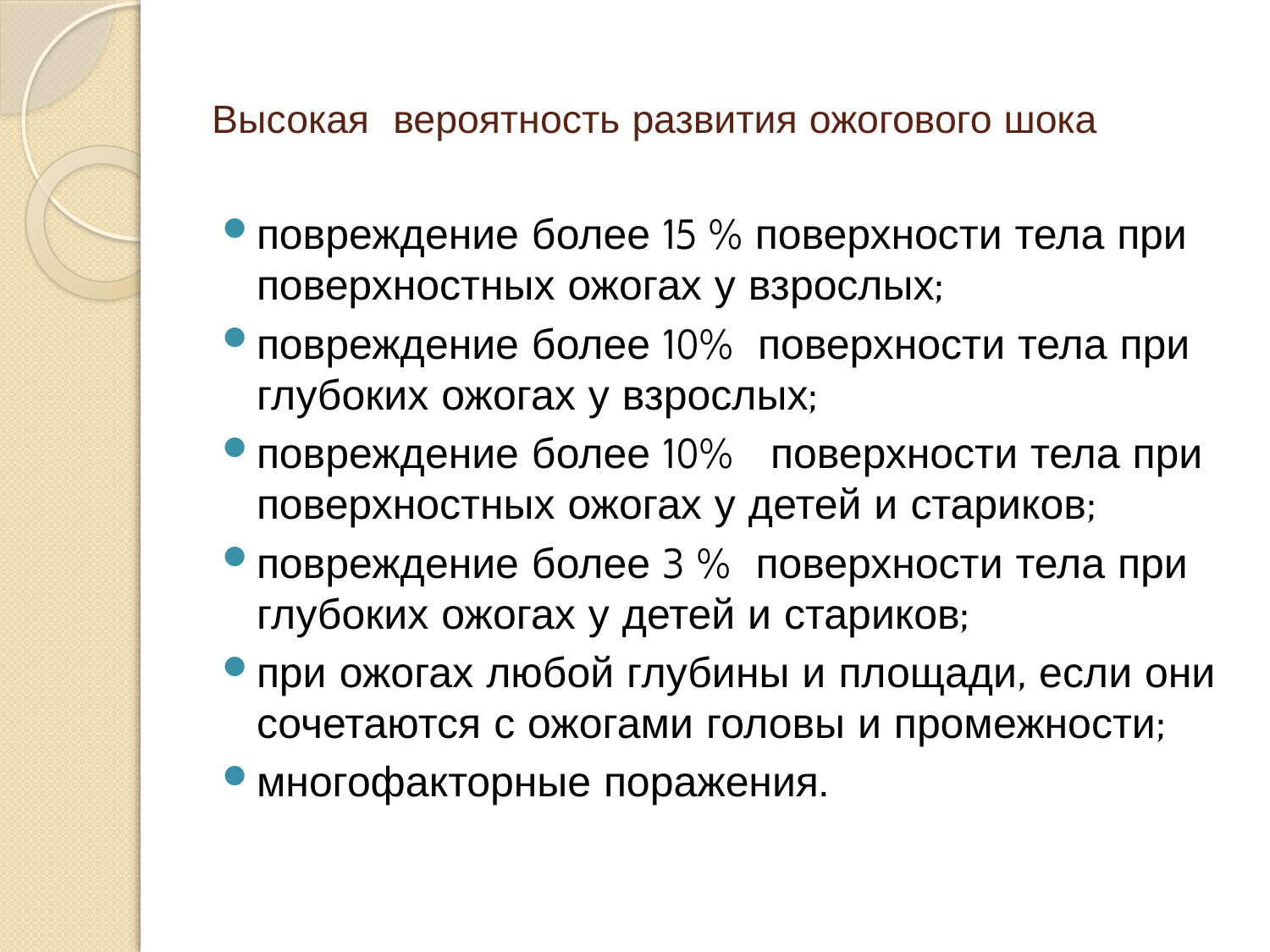

# Высокая  вероятность развития ожогового шока
повреждение более 15 % поверхности тела при поверхностных ожогах у взрослых;
повреждение более 10%  поверхности тела при глубоких ожогах у взрослых;
повреждение более 10%   поверхности тела при поверхностных ожогах у детей и стариков;
повреждение более 3 %  поверхности тела при глубоких ожогах у детей и стариков;
при ожогах любой глубины и площади, если они сочетаются с ожогами головы и промежности;
многофакторные поражения.